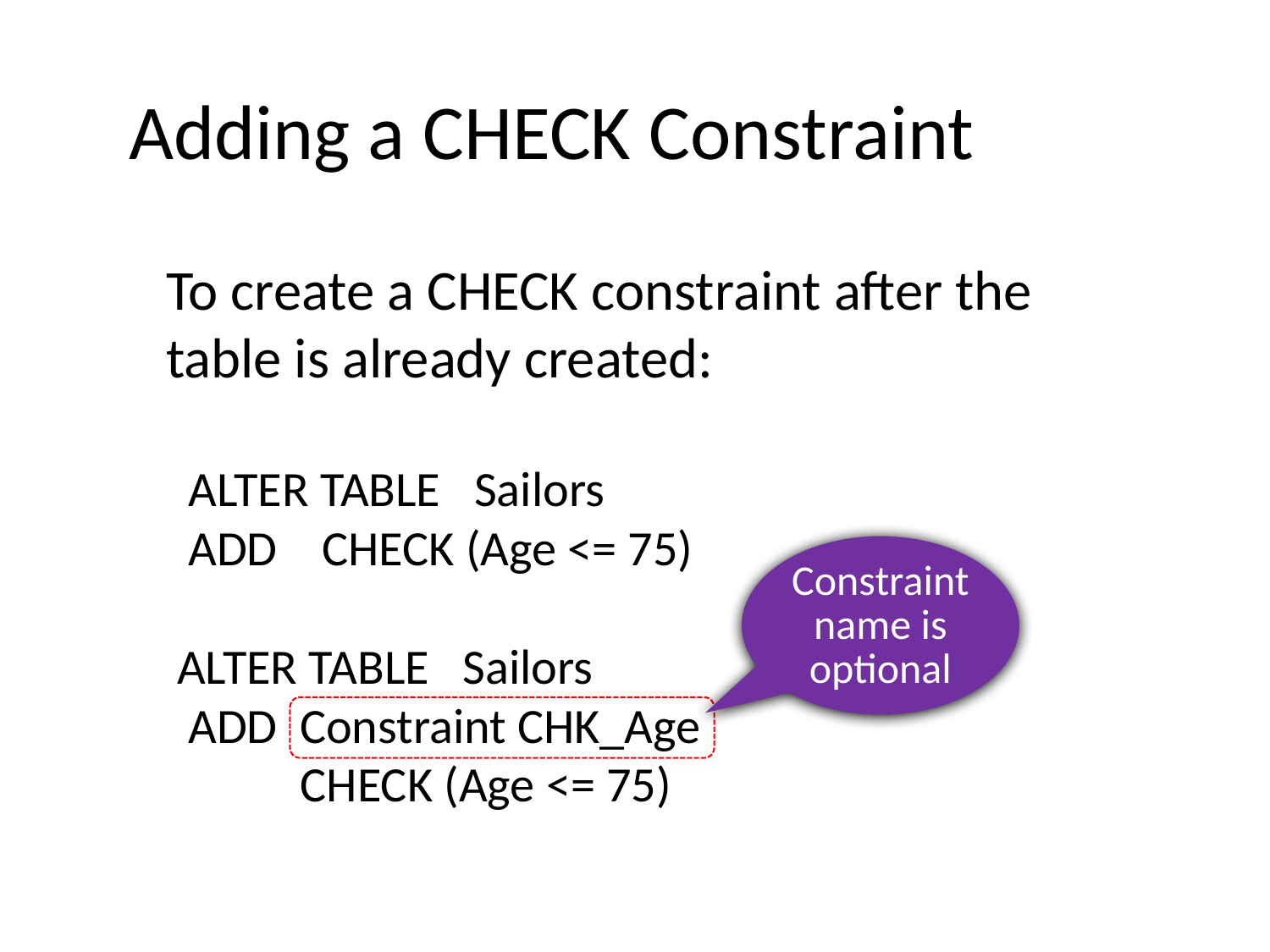

# Adding a CHECK Constraint
To create a CHECK constraint after the table is already created:

  ALTER TABLE   Sailors
  ADD    CHECK (Age <= 75)

 ALTER TABLE   Sailors
  ADD  Constraint CHK_Age
            CHECK (Age <= 75)

Constraint name is optional